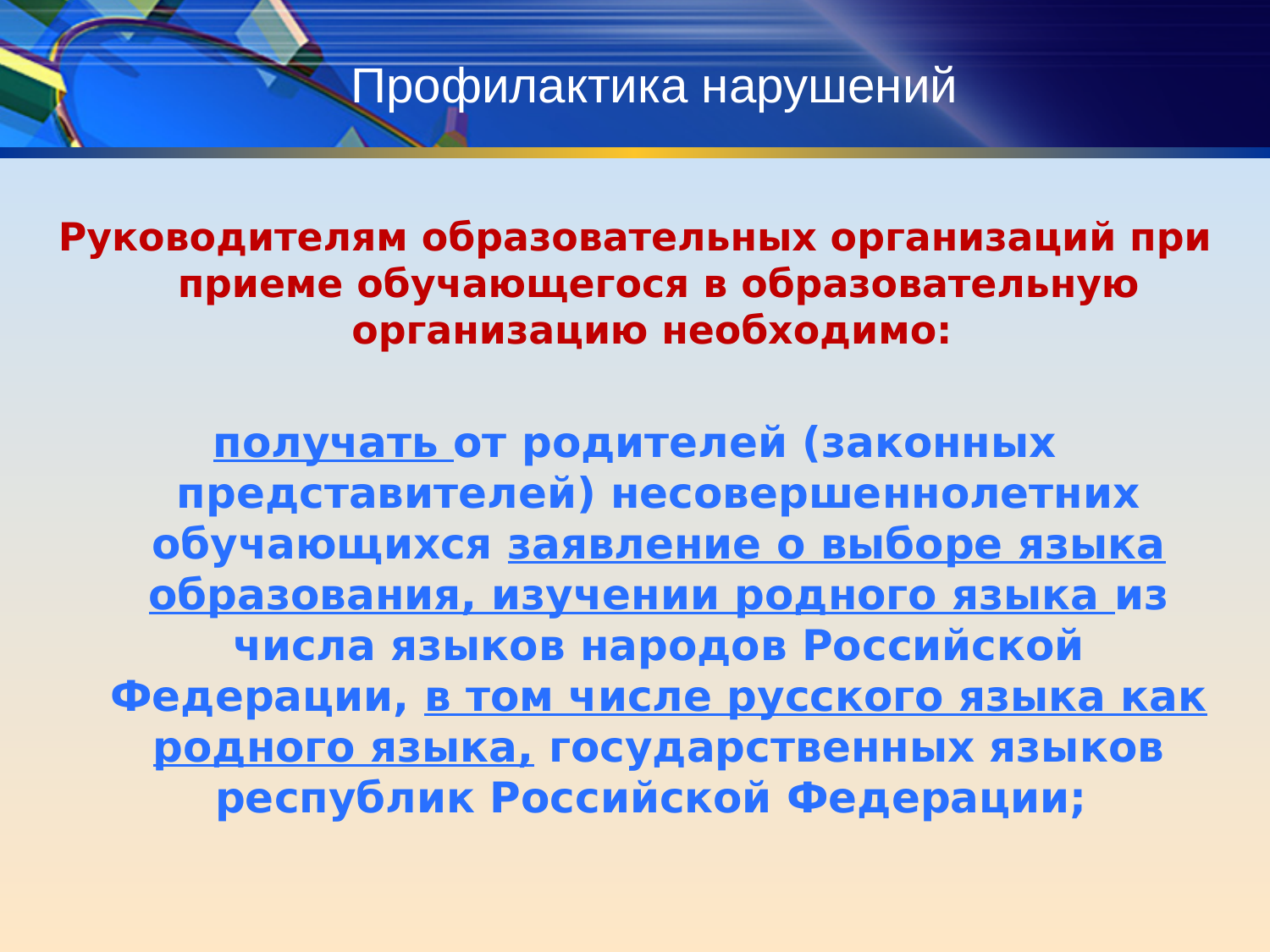

# Профилактика нарушений
Руководителям образовательных организаций при приеме обучающегося в образовательную организацию необходимо:

получать от родителей (законных представителей) несовершеннолетних обучающихся заявление о выборе языка образования, изучении родного языка из числа языков народов Российской Федерации, в том числе русского языка как родного языка, государственных языков республик Российской Федерации;